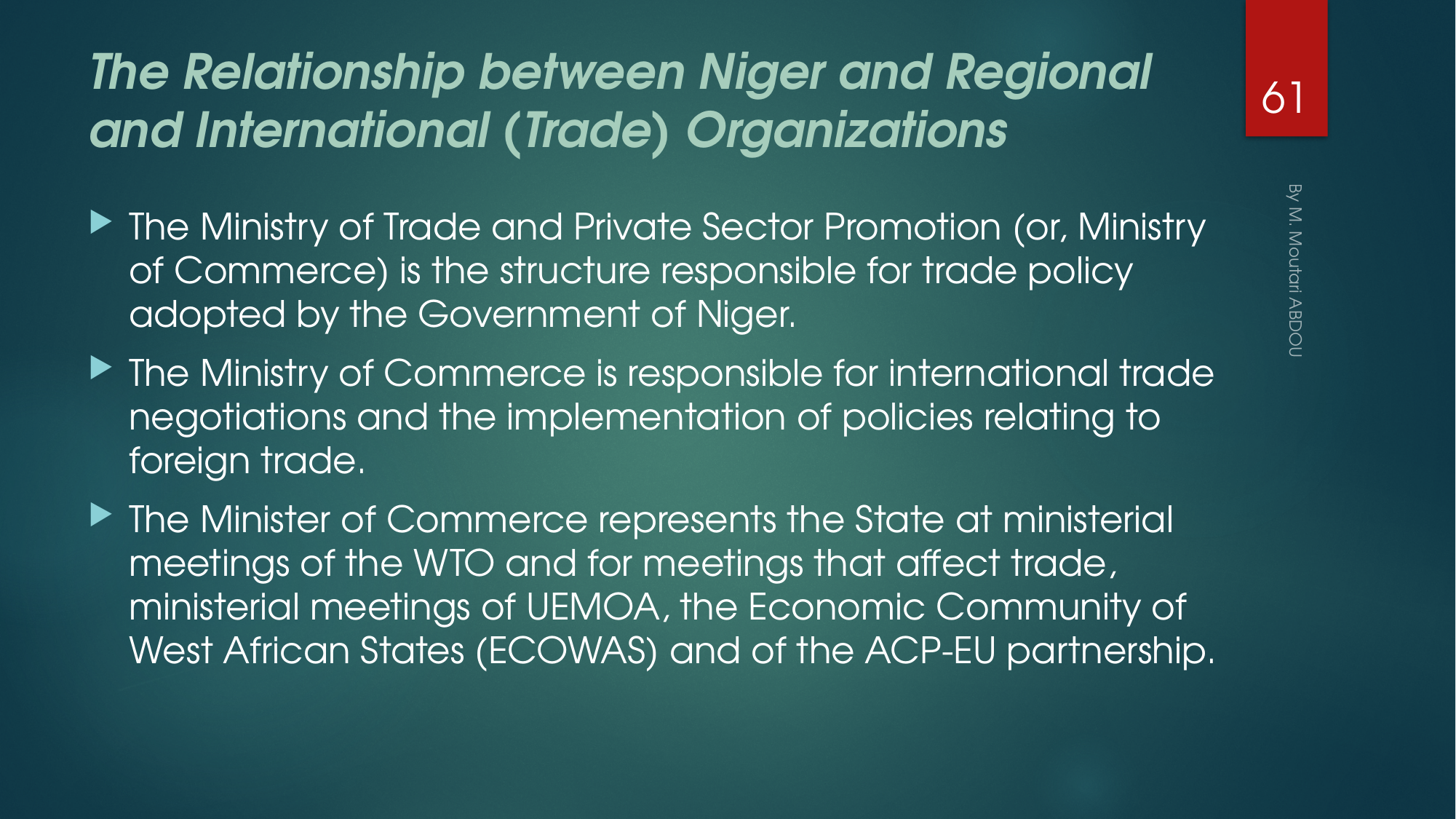

# The Relationship between Niger and Regional and International (Trade) Organizations
61
The Ministry of Trade and Private Sector Promotion (or, Ministry of Commerce) is the structure responsible for trade policy adopted by the Government of Niger.
The Ministry of Commerce is responsible for international trade negotiations and the implementation of policies relating to foreign trade.
The Minister of Commerce represents the State at ministerial meetings of the WTO and for meetings that affect trade, ministerial meetings of UEMOA, the Economic Community of West African States (ECOWAS) and of the ACP-EU partnership.

By M. Moutari ABDOU